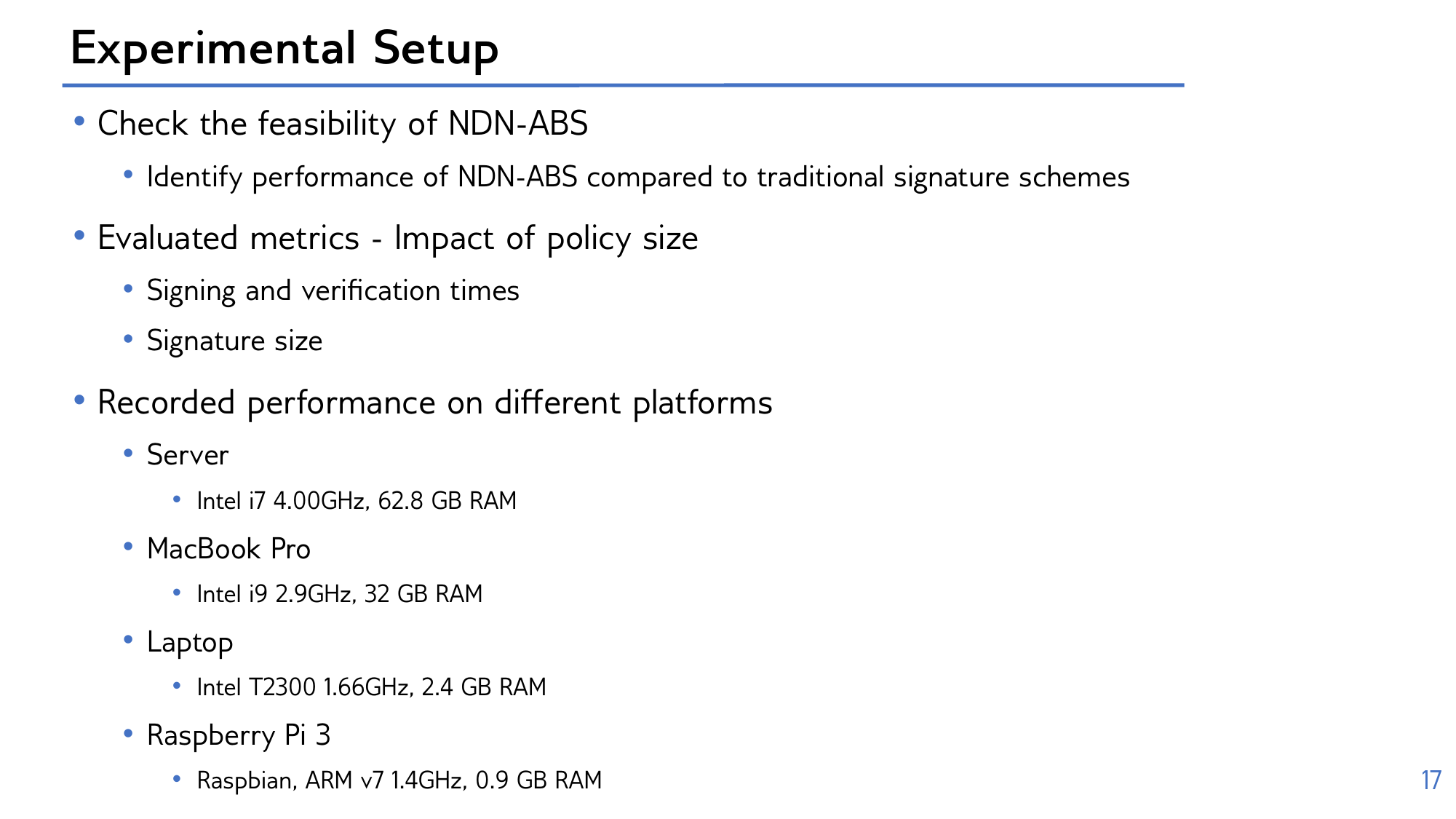

# Experimental Setup
Check the feasibility of NDN-ABS
Identify performance of NDN-ABS compared to traditional signature schemes
Evaluated metrics - Impact of policy size
Signing and verification times
Signature size
Recorded performance on different platforms
Server
Intel i7 4.00GHz, 62.8 GB RAM
MacBook Pro
Intel i9 2.9GHz, 32 GB RAM
Laptop
Intel T2300 1.66GHz, 2.4 GB RAM
Raspberry Pi 3
Raspbian, ARM v7 1.4GHz, 0.9 GB RAM
17